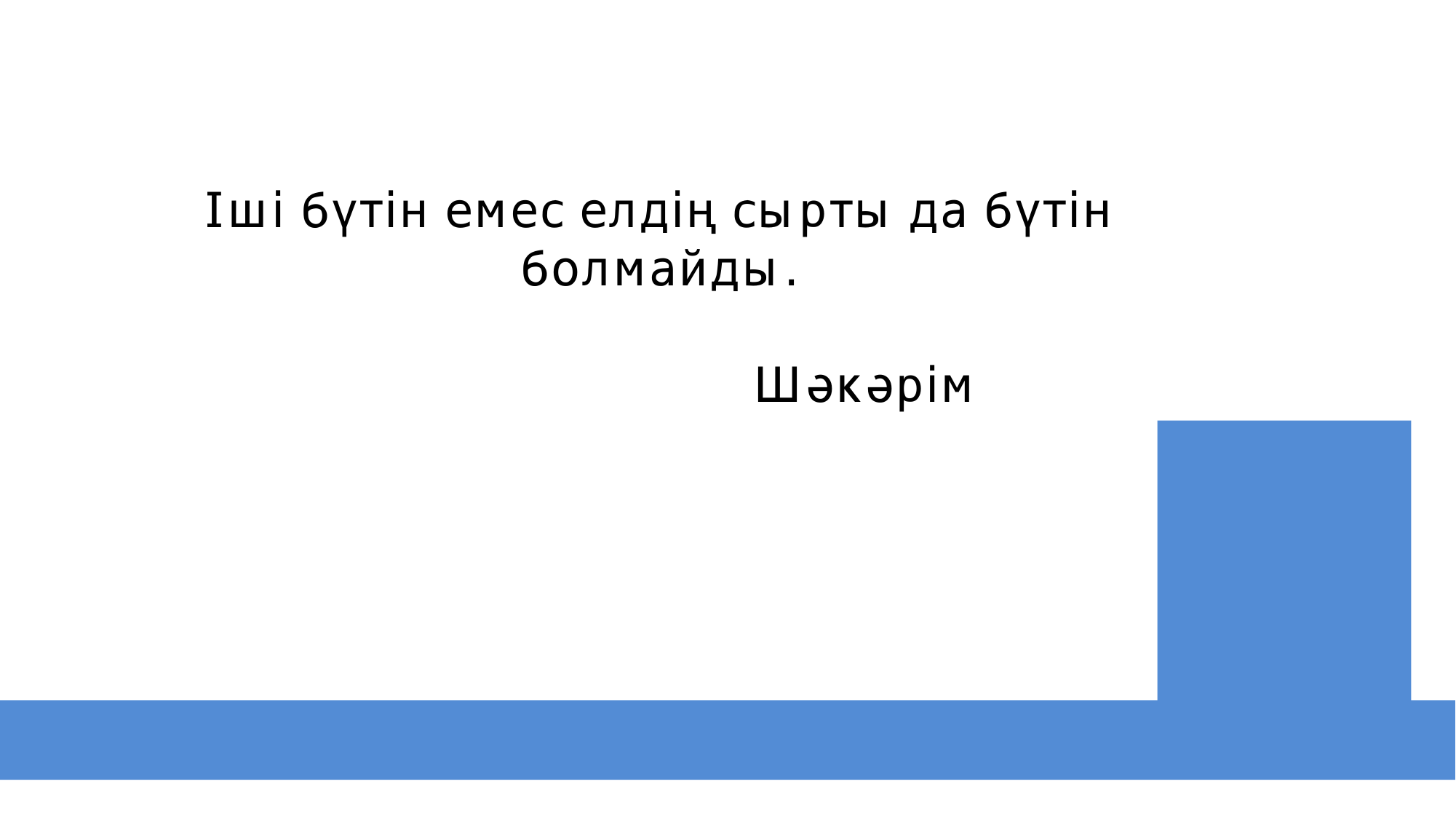

3

Іші бүтін емес елдің сырты да бүтін болмайды.

                             Шәкәрім